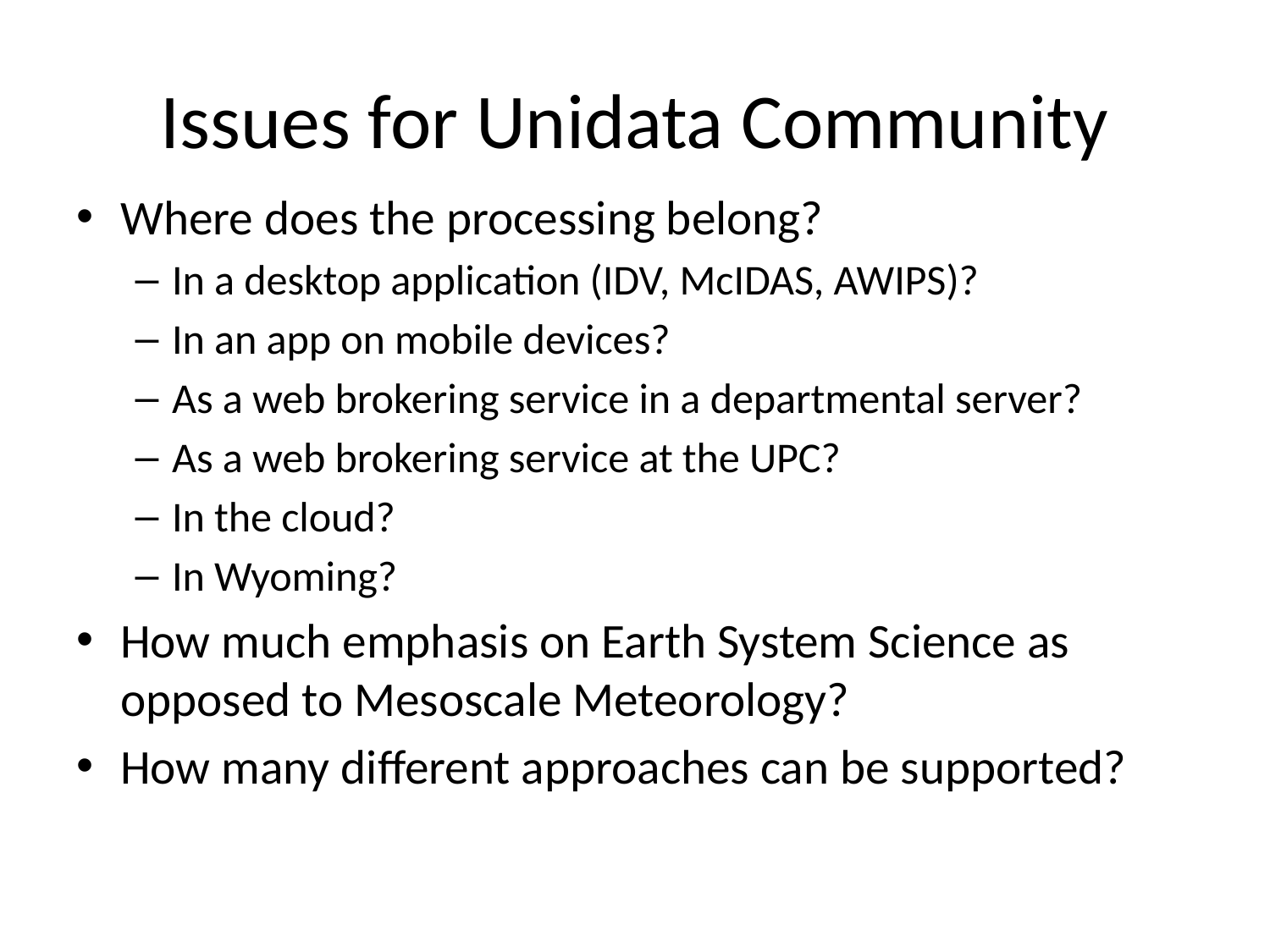

# Issues for Unidata Community
Where does the processing belong?
In a desktop application (IDV, McIDAS, AWIPS)?
In an app on mobile devices?
As a web brokering service in a departmental server?
As a web brokering service at the UPC?
In the cloud?
In Wyoming?
How much emphasis on Earth System Science as opposed to Mesoscale Meteorology?
How many different approaches can be supported?